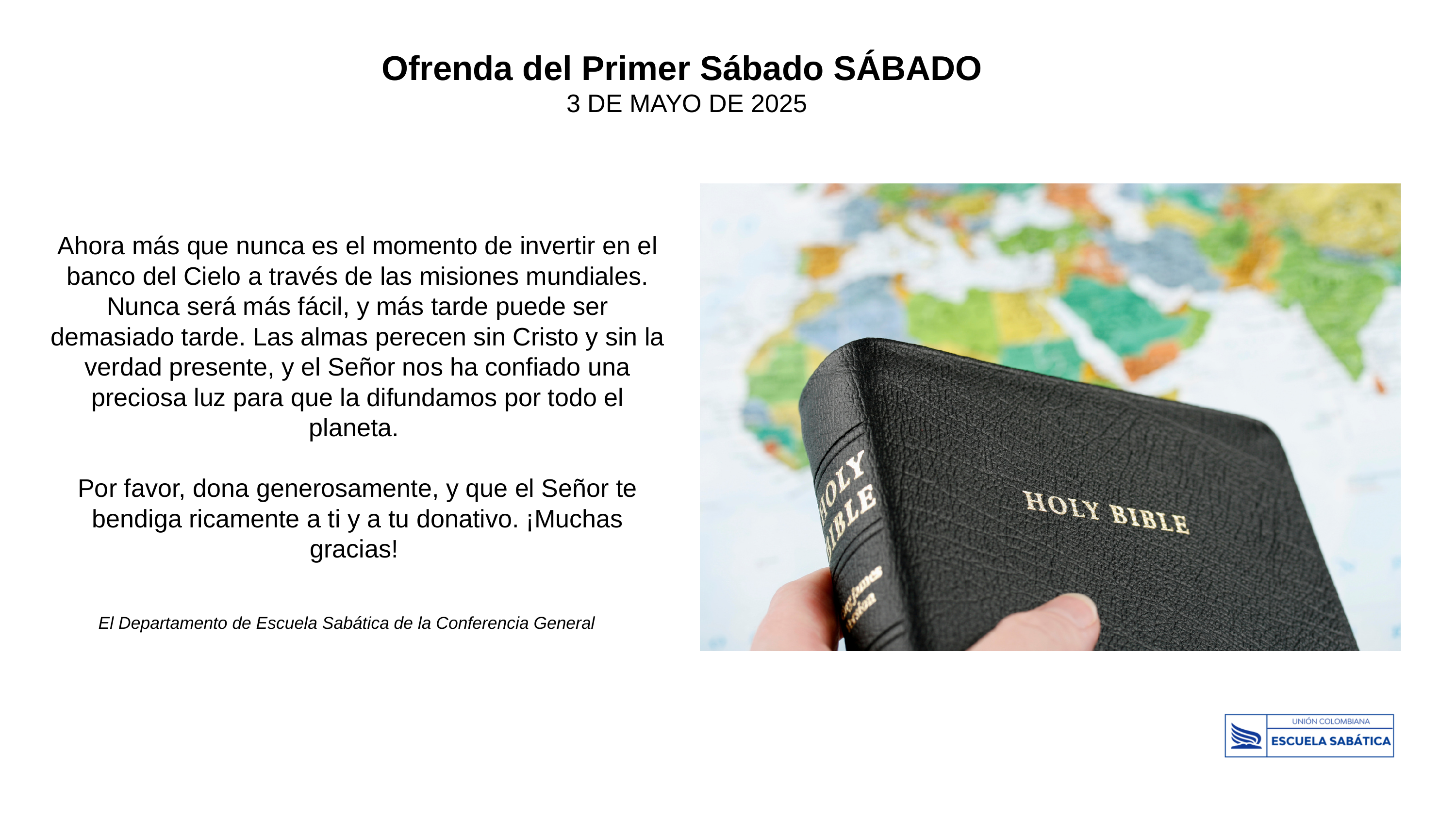

Ofrenda del Primer Sábado SÁBADO
3 DE MAYO DE 2025

Ahora más que nunca es el momento de invertir en el banco del Cielo a través de las misiones mundiales. Nunca será más fácil, y más tarde puede ser demasiado tarde. Las almas perecen sin Cristo y sin la verdad presente, y el Señor nos ha confiado una preciosa luz para que la difundamos por todo el planeta.

Por favor, dona generosamente, y que el Señor te bendiga ricamente a ti y a tu donativo. ¡Muchas gracias!
El Departamento de Escuela Sabática de la Conferencia General